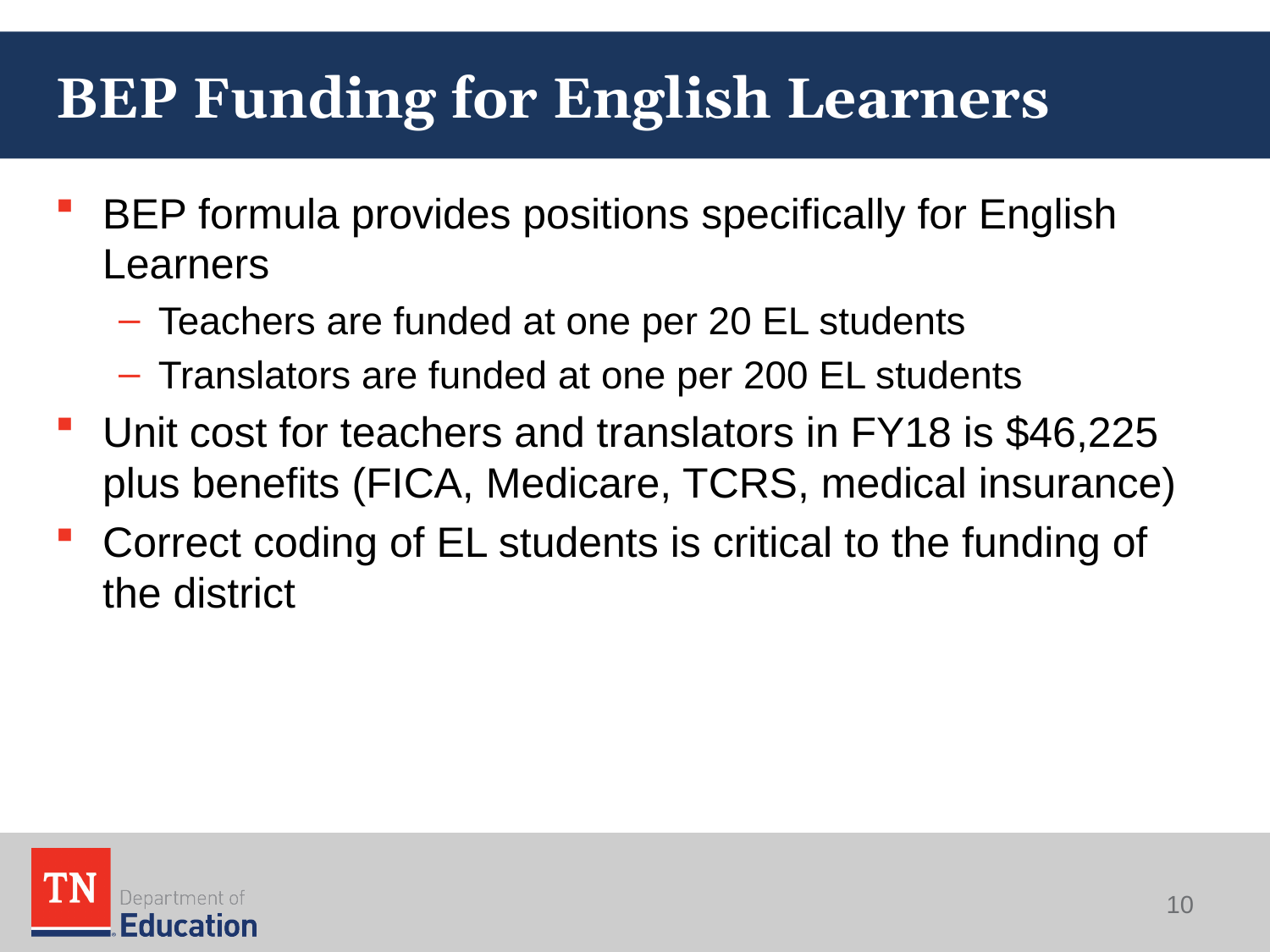

# BEP Funding for English Learners
BEP formula provides positions specifically for English Learners
Teachers are funded at one per 20 EL students
Translators are funded at one per 200 EL students
Unit cost for teachers and translators in FY18 is $46,225 plus benefits (FICA, Medicare, TCRS, medical insurance)
Correct coding of EL students is critical to the funding of the district

10